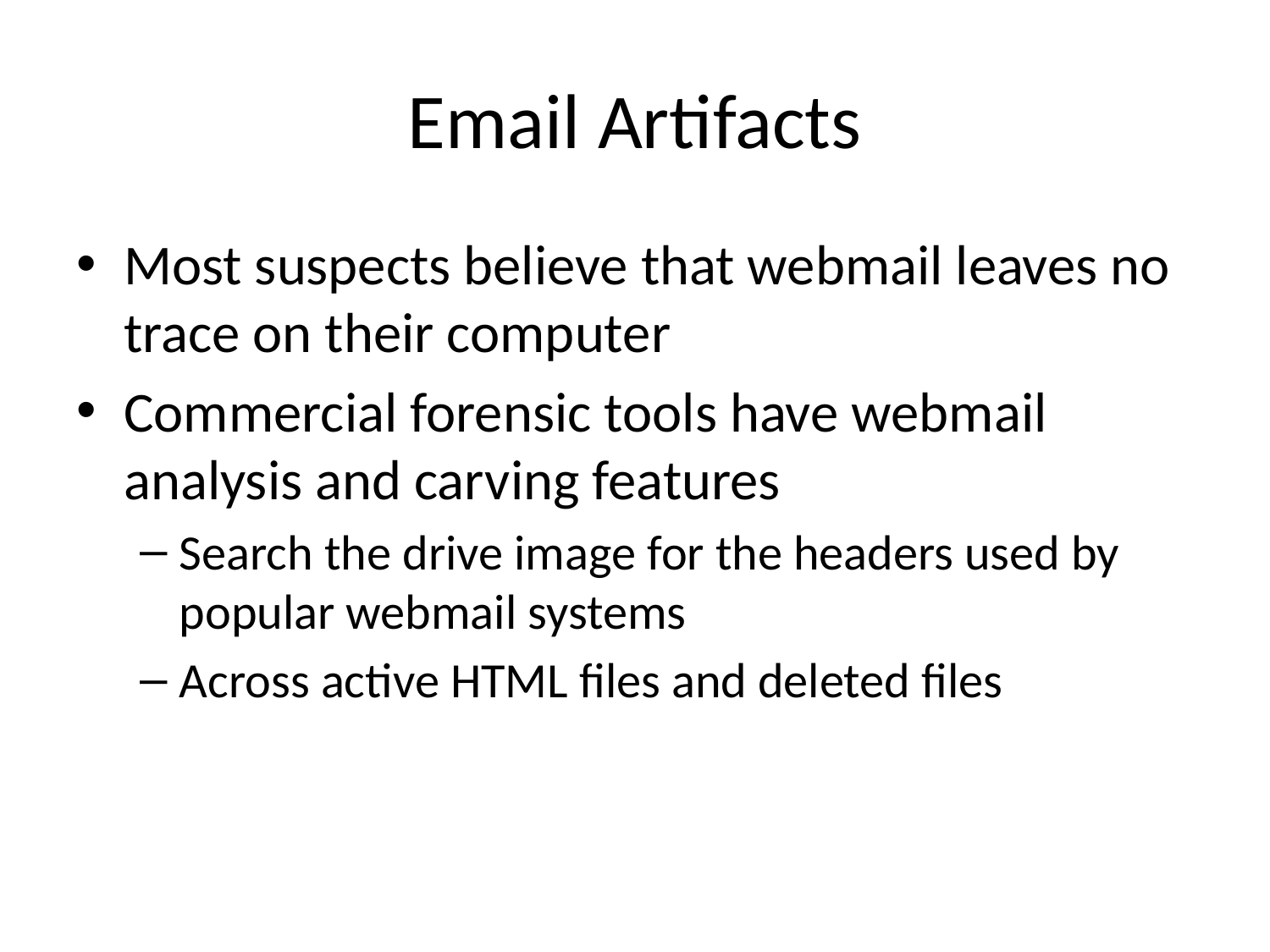

# Email Artifacts
Most suspects believe that webmail leaves no trace on their computer
Commercial forensic tools have webmail analysis and carving features
Search the drive image for the headers used by popular webmail systems
Across active HTML files and deleted files